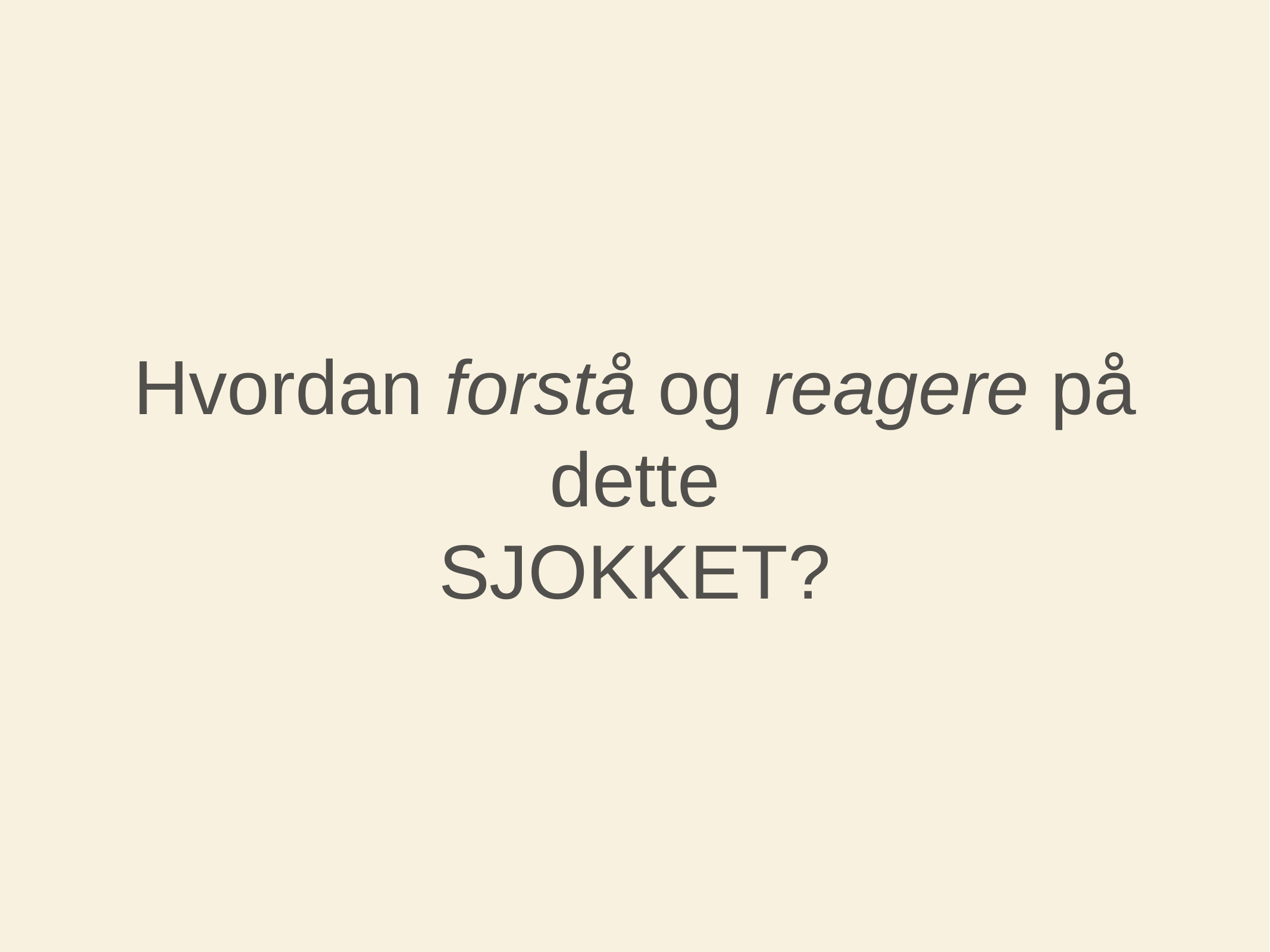

# Hvordan forstå og reagere på dette
SJOKKET?